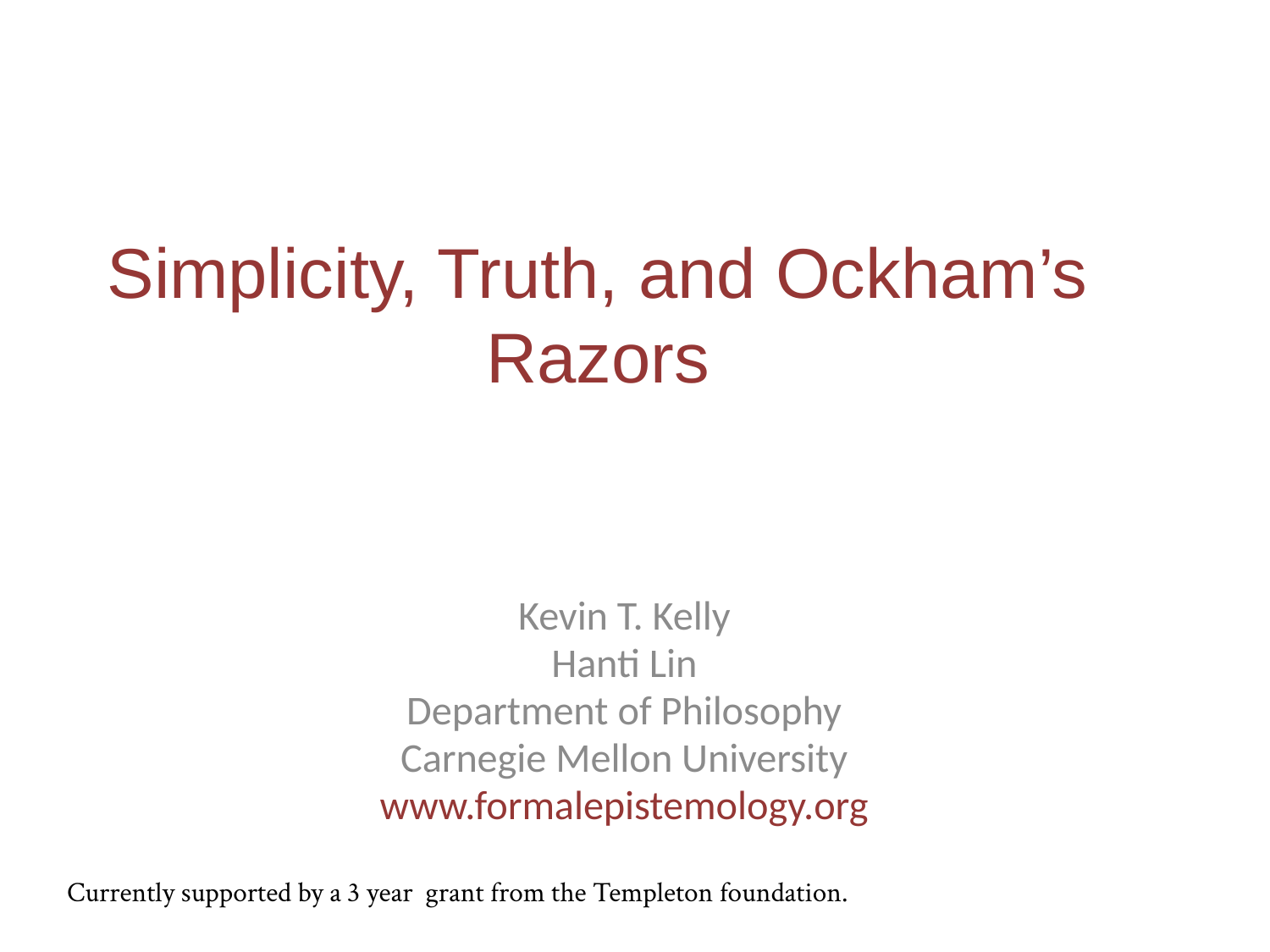

# Simplicity, Truth, and Ockham’s Razors
Kevin T. Kelly
Hanti Lin
Department of Philosophy
Carnegie Mellon University
www.formalepistemology.org
Currently supported by a 3 year  grant from the Templeton foundation.